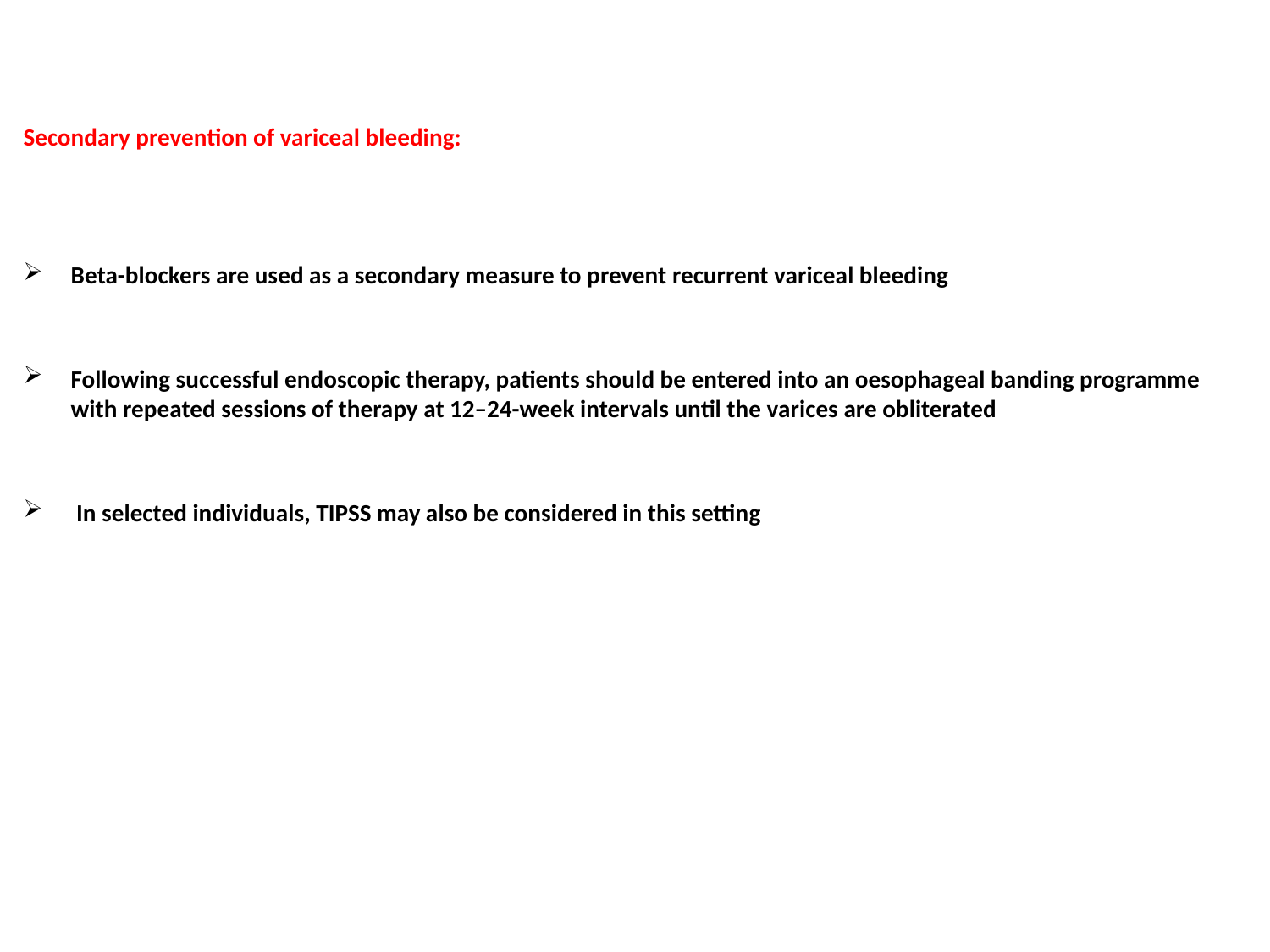

Secondary prevention of variceal bleeding:

Beta-blockers are used as a secondary measure to prevent recurrent variceal bleeding

Following successful endoscopic therapy, patients should be entered into an oesophageal banding programme with repeated sessions of therapy at 12–24-week intervals until the varices are obliterated

 In selected individuals, TIPSS may also be considered in this setting